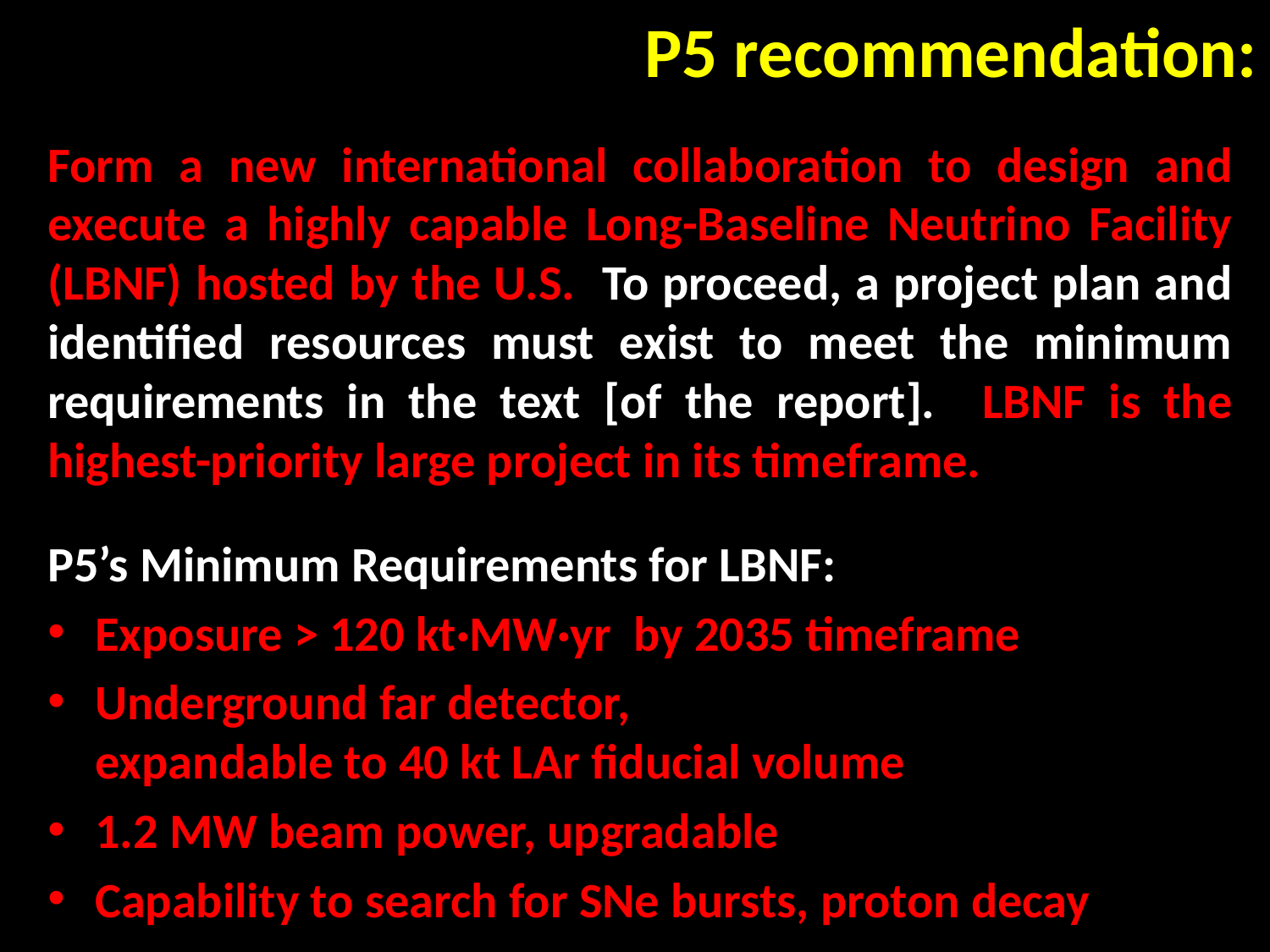

# P5 recommendation:
Form a new international collaboration to design and execute a highly capable Long-Baseline Neutrino Facility (LBNF) hosted by the U.S.  To proceed, a project plan and identified resources must exist to meet the minimum requirements in the text [of the report].  LBNF is the highest-priority large project in its timeframe.
P5’s Minimum Requirements for LBNF:
Exposure > 120 kt·MW·yr  by 2035 timeframe
Underground far detector,
expandable to 40 kt LAr fiducial volume
1.2 MW beam power, upgradable
Capability to search for SNe bursts, proton decay